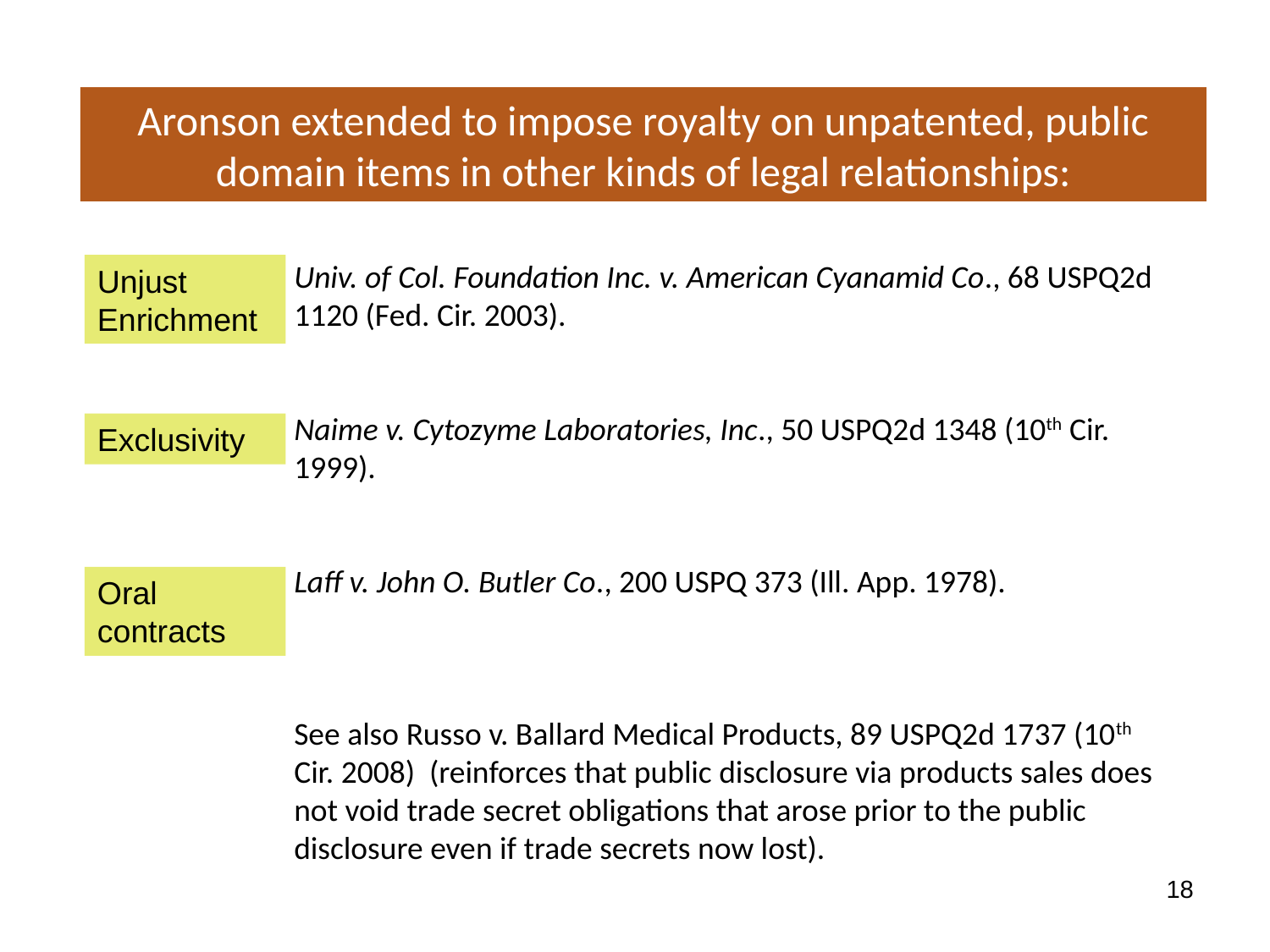

Aronson extended to impose royalty on unpatented, public domain items in other kinds of legal relationships:
Univ. of Col. Foundation Inc. v. American Cyanamid Co., 68 USPQ2d 1120 (Fed. Cir. 2003).

Naime v. Cytozyme Laboratories, Inc., 50 USPQ2d 1348 (10th Cir. 1999).

Laff v. John O. Butler Co., 200 USPQ 373 (Ill. App. 1978).

See also Russo v. Ballard Medical Products, 89 USPQ2d 1737 (10th Cir. 2008)  (reinforces that public disclosure via products sales does not void trade secret obligations that arose prior to the public disclosure even if trade secrets now lost).
Unjust Enrichment
Exclusivity
Oral contracts
18